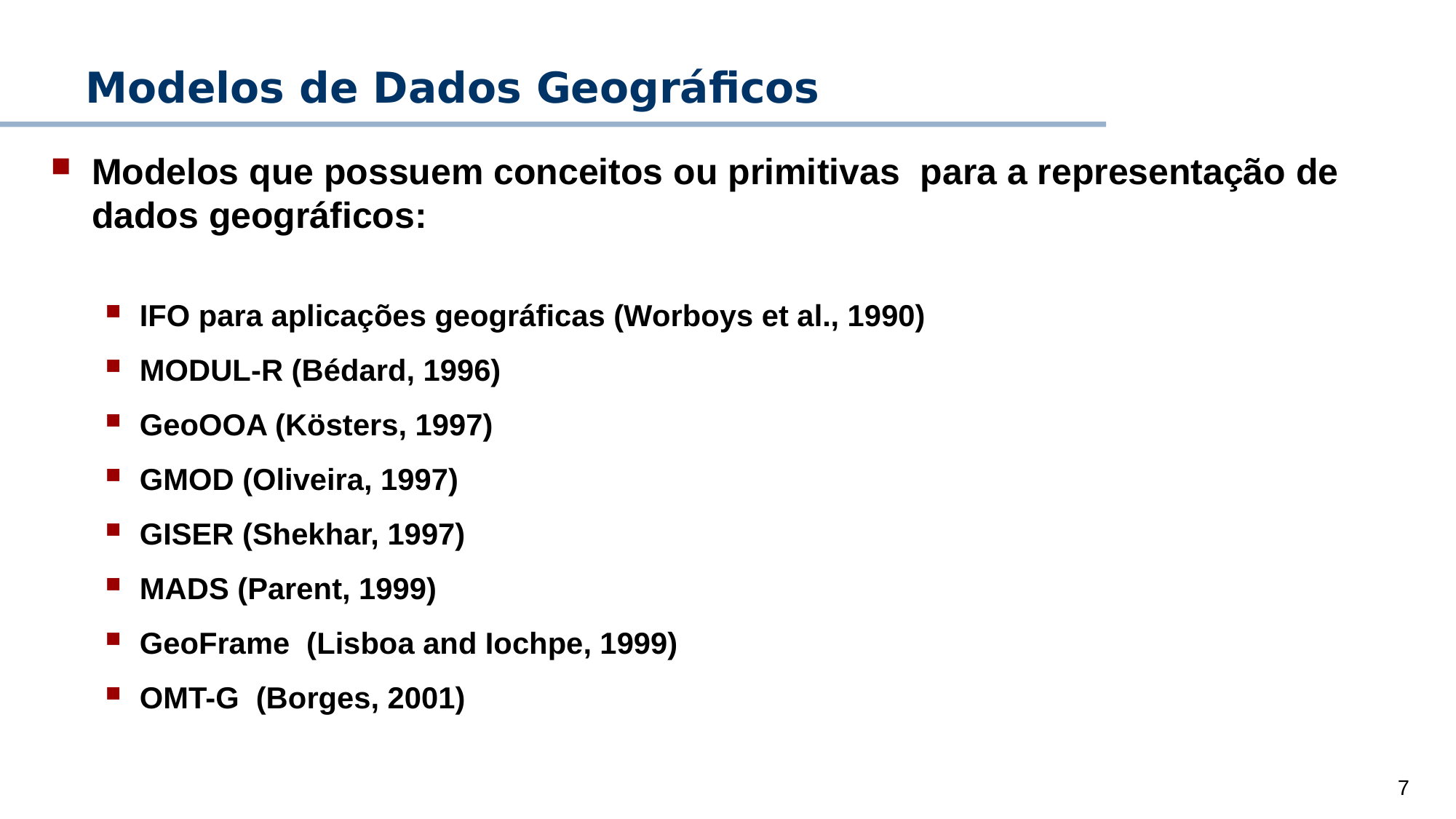

# Modelos de Dados Geográficos
Modelos que possuem conceitos ou primitivas  para a representação de dados geográficos:

IFO para aplicações geográficas (Worboys et al., 1990)
MODUL-R (Bédard, 1996)
GeoOOA (Kösters, 1997)
GMOD (Oliveira, 1997)
GISER (Shekhar, 1997)
MADS (Parent, 1999)
GeoFrame  (Lisboa and Iochpe, 1999)
OMT-G  (Borges, 2001)

7